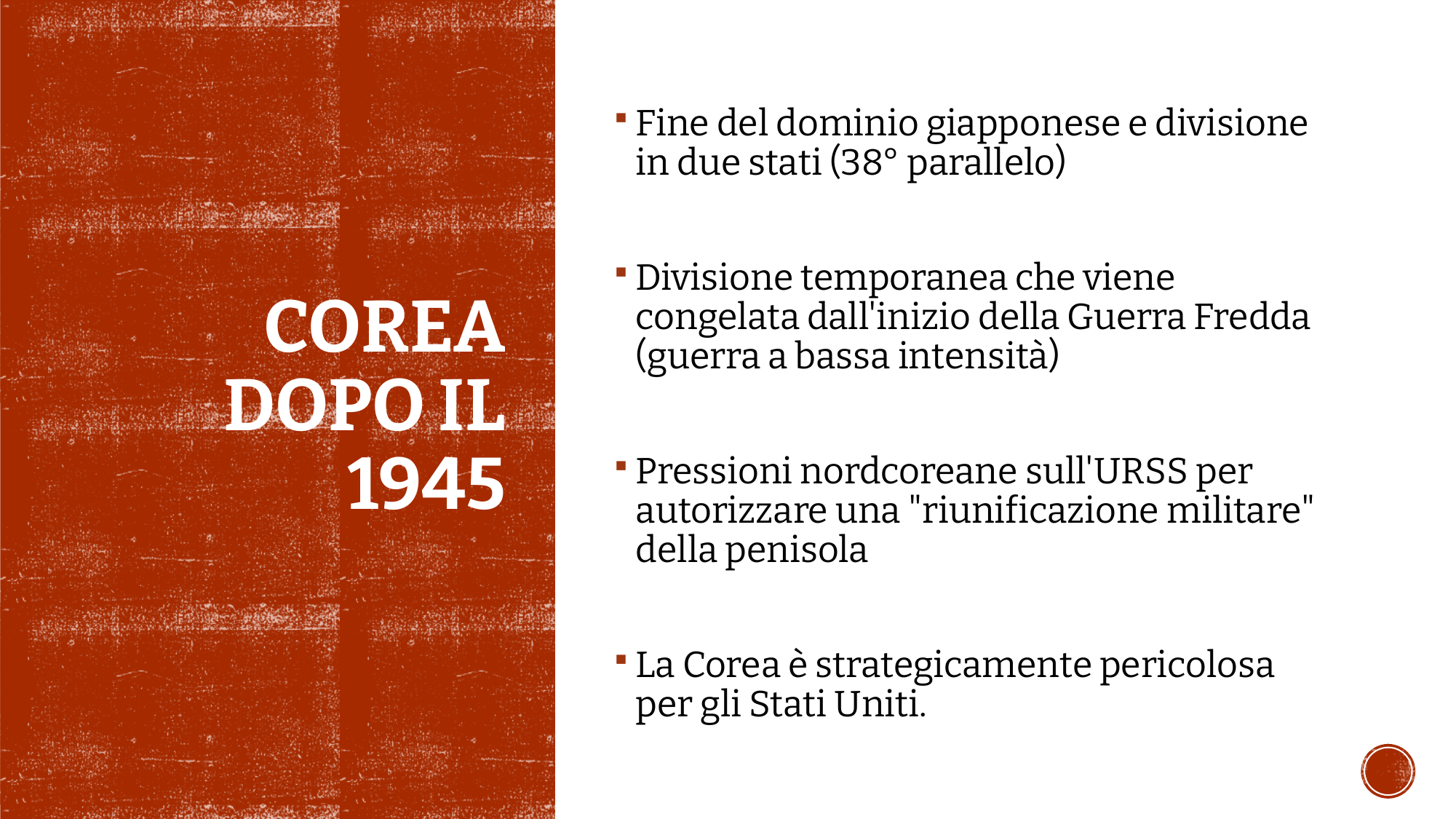

# Corea dopo il 1945

Fine del dominio giapponese e divisione in due stati (38° parallelo)

Divisione temporanea che viene congelata dall'inizio della Guerra Fredda (guerra a bassa intensità)

Pressioni nordcoreane sull'URSS per autorizzare una "riunificazione militare" della penisola

La Corea è strategicamente pericolosa per gli Stati Uniti.